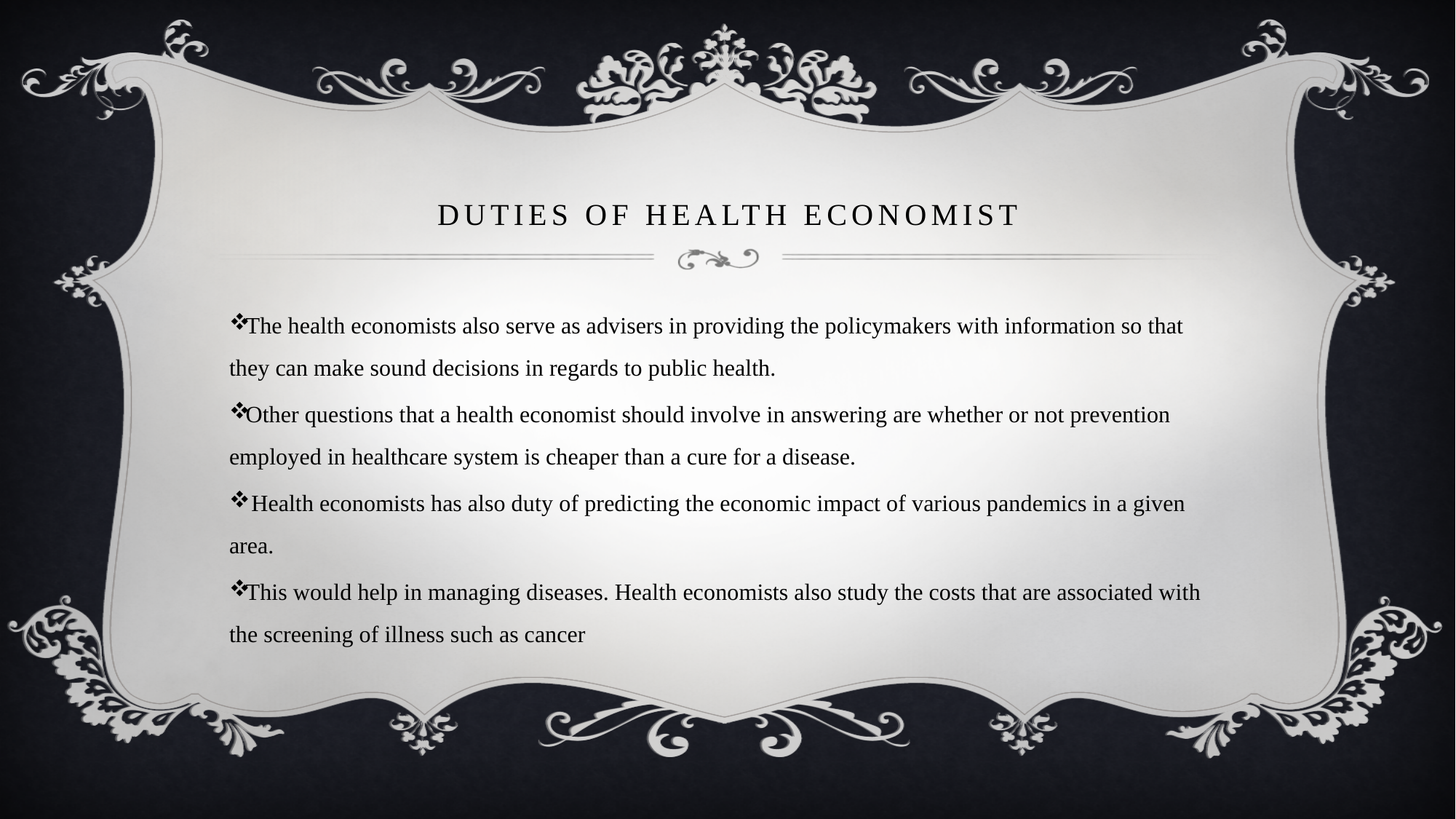

# Duties of health economist
The health economists also serve as advisers in providing the policymakers with information so that they can make sound decisions in regards to public health.
Other questions that a health economist should involve in answering are whether or not prevention employed in healthcare system is cheaper than a cure for a disease.
 Health economists has also duty of predicting the economic impact of various pandemics in a given area.
This would help in managing diseases. Health economists also study the costs that are associated with the screening of illness such as cancer